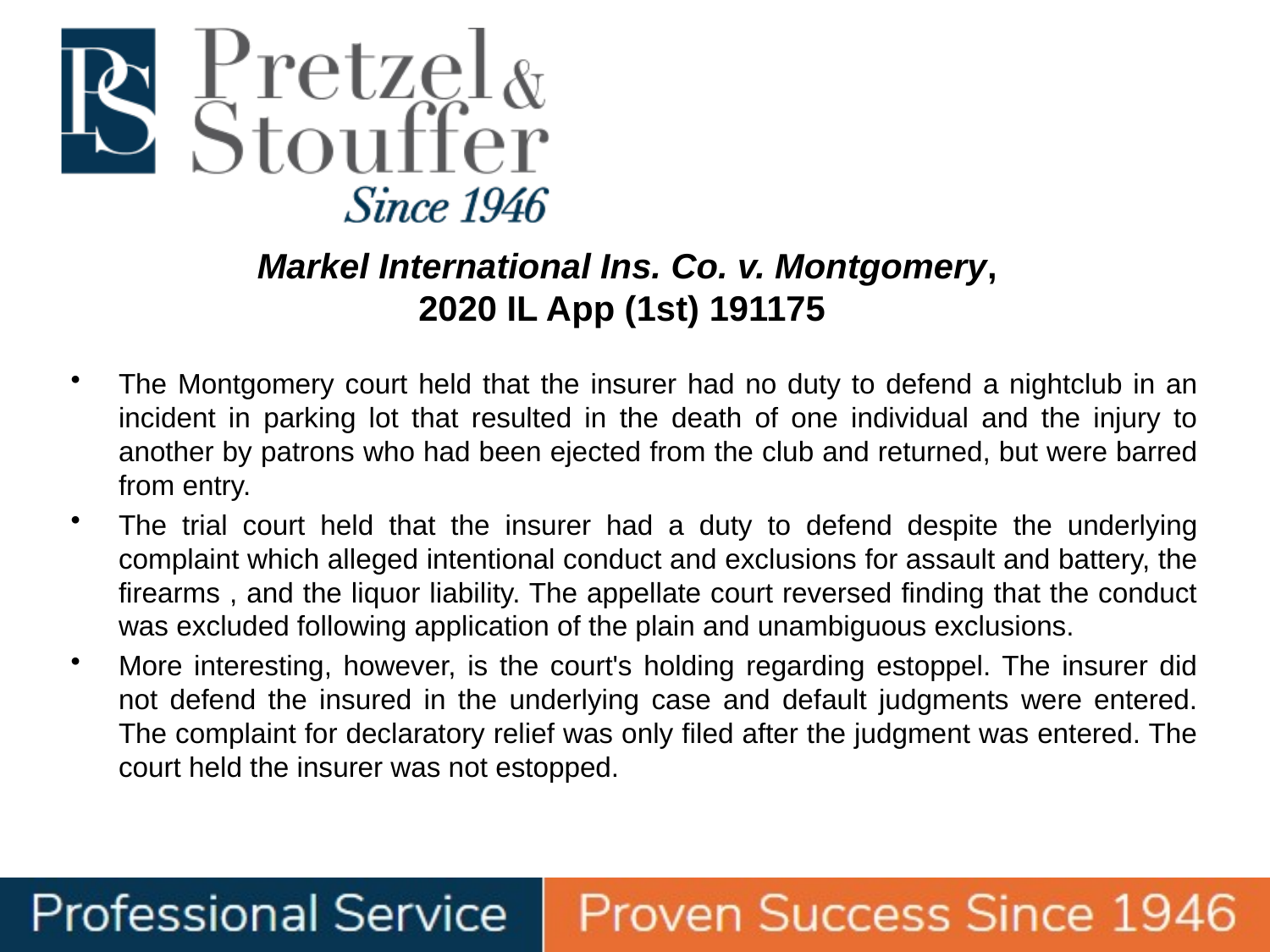

# Markel International Ins. Co. v. Montgomery, 2020 IL App (1st) 191175
The Montgomery court held that the insurer had no duty to defend a nightclub in an incident in parking lot that resulted in the death of one individual and the injury to another by patrons who had been ejected from the club and returned, but were barred from entry.
The trial court held that the insurer had a duty to defend despite the underlying complaint which alleged intentional conduct and exclusions for assault and battery, the firearms , and the liquor liability. The appellate court reversed finding that the conduct was excluded following application of the plain and unambiguous exclusions.
More interesting, however, is the court's holding regarding estoppel. The insurer did not defend the insured in the underlying case and default judgments were entered. The complaint for declaratory relief was only filed after the judgment was entered. The court held the insurer was not estopped.